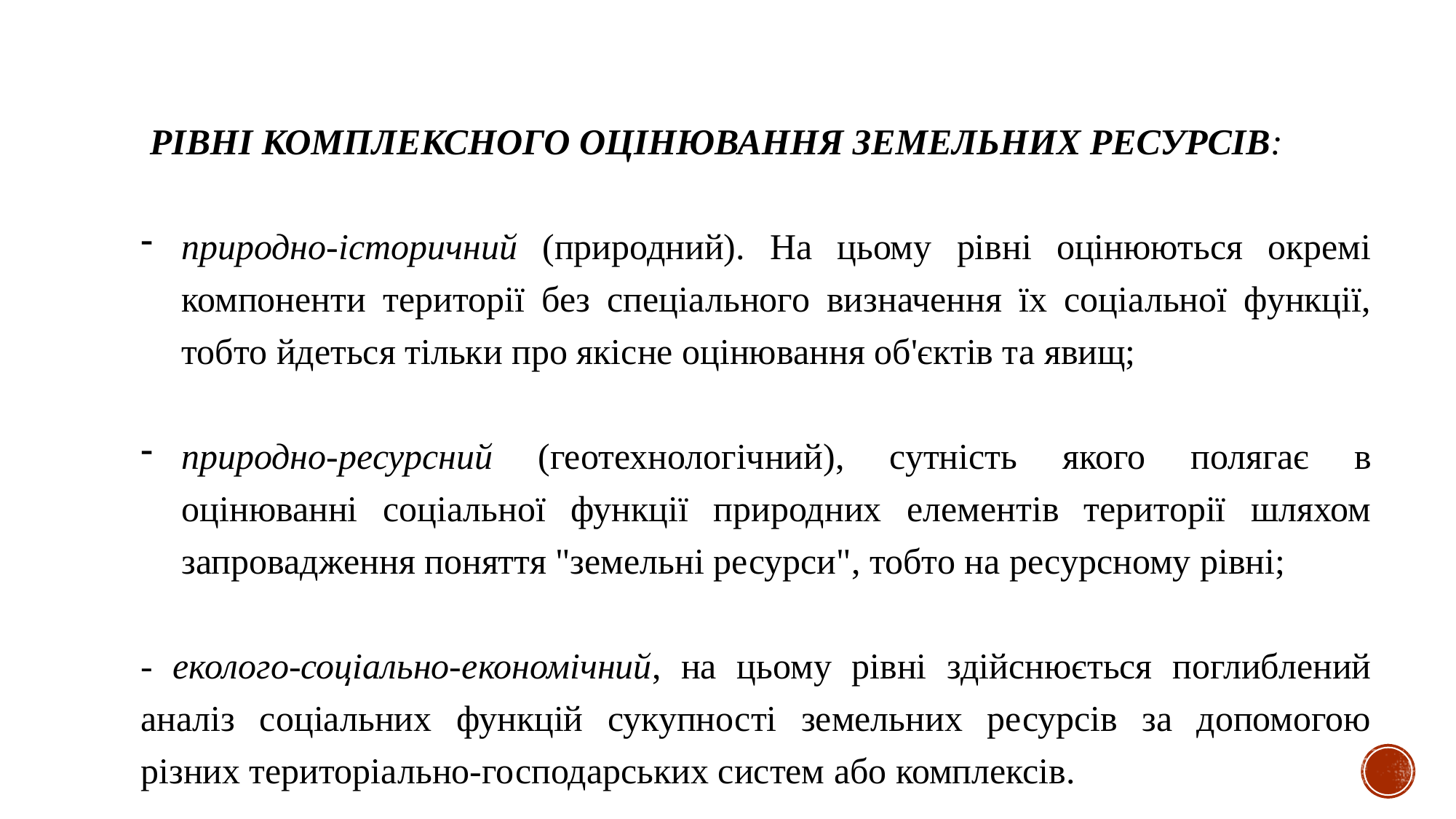

РІВНІ КОМПЛЕКСНОГО ОЦІНЮВАННЯ ЗЕМЕЛЬНИХ РЕСУРСІВ:

природно-історичний (природний). На цьому рівні оцінюються окремі компоненти території без спеціального визначення їх соціальної функції, тобто йдеться тільки про якісне оцінювання об'єктів та явищ;

природно-ресурсний (геотехнологічний), сутність якого полягає в оцінюванні соціальної функції природних елементів території шляхом запровадження поняття "земельні ресурси", тобто на ресурсному рівні;

- еколого-соціально-економічний, на цьому рівні здійснюється поглиблений аналіз соціальних функцій сукупності земельних ресурсів за допомогою різних територіально-господарських систем або комплексів.